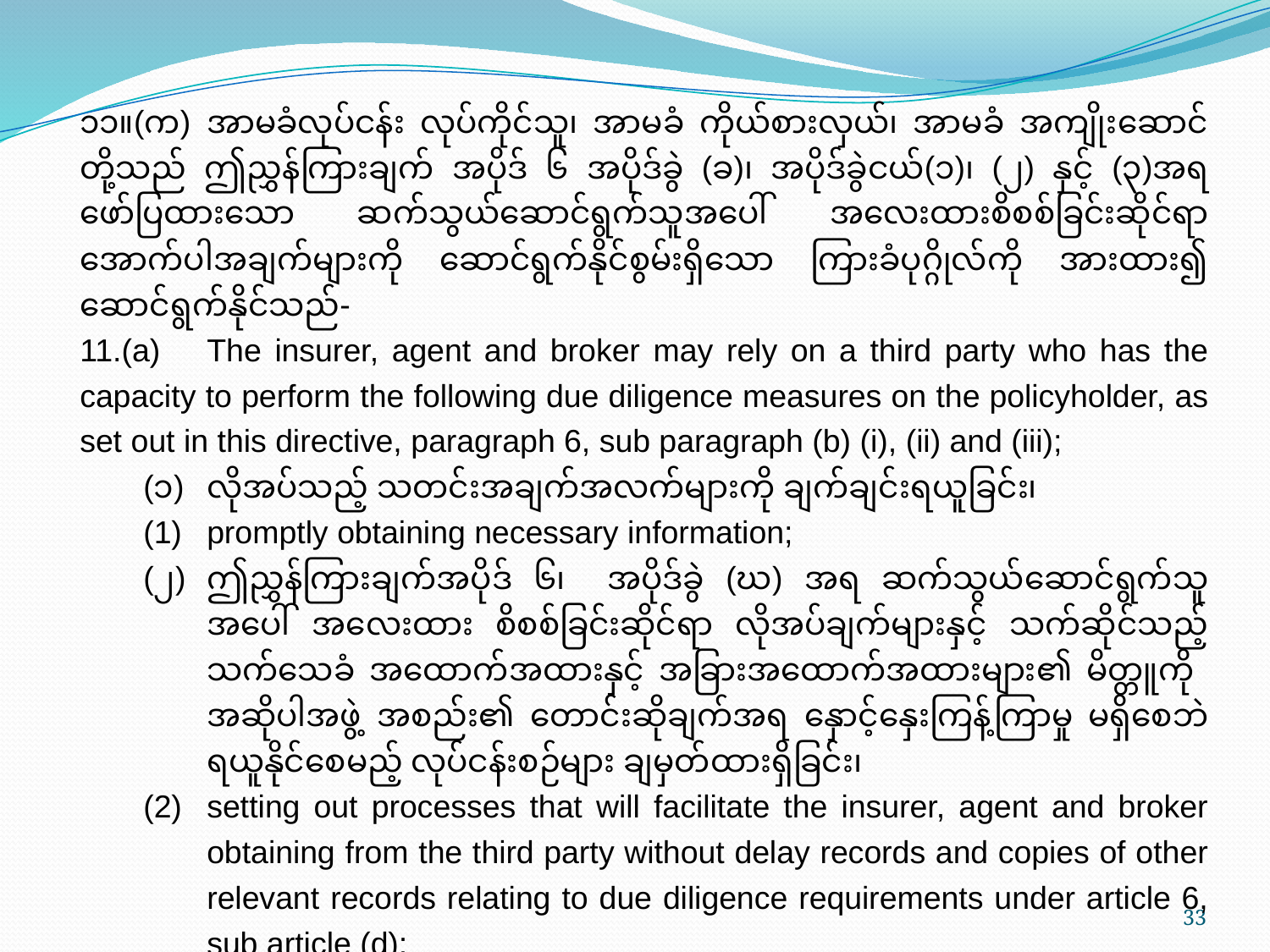

၁၁။(က)	အာမခံလုပ်ငန်း လုပ်ကိုင်သူ၊ အာမခံ ကိုယ်စားလှယ်၊ အာမခံ အကျိုးဆောင်တို့သည် ဤညွှန်ကြားချက် အပိုဒ် ၆ အပိုဒ်ခွဲ (ခ)၊ အပိုဒ်ခွဲငယ်(၁)၊ (၂) နှင့် (၃)အရ ဖော်ပြထားသော ဆက်သွယ်ဆောင်ရွက်သူအပေါ် အလေးထားစိစစ်ခြင်းဆိုင်ရာ အောက်ပါအချက်များကို ဆောင်ရွက်နိုင်စွမ်းရှိသော ကြားခံပုဂ္ဂိုလ်ကို အားထား၍ ဆောင်ရွက်နိုင်သည်-
11.(a)	The insurer, agent and broker may rely on a third party who has the capacity to perform the following due diligence measures on the policyholder, as set out in this directive, paragraph 6, sub paragraph (b) (i), (ii) and (iii);
(၁)	လိုအပ်သည့် သတင်းအချက်အလက်များကို ချက်ချင်းရယူခြင်း၊
(1)	promptly obtaining necessary information;
(၂)	ဤညွှန်ကြားချက်အပိုဒ် ၆၊  အပိုဒ်ခွဲ (ဃ) အရ ဆက်သွယ်ဆောင်ရွက်သူအပေါ် အလေးထား စိစစ်ခြင်းဆိုင်ရာ လိုအပ်ချက်များနှင့် သက်ဆိုင်သည့် သက်သေခံ အထောက်အထားနှင့် အခြားအထောက်အထားများ၏ မိတ္တူကို  အဆိုပါအဖွဲ့ အစည်း၏ တောင်းဆိုချက်အရ နှောင့်နှေးကြန့်ကြာမှု မရှိစေဘဲ ရယူနိုင်စေမည့် လုပ်ငန်းစဉ်များ ချမှတ်ထားရှိခြင်း၊
(2)	setting out processes that will facilitate the insurer, agent and broker obtaining from the third party without delay records and copies of other relevant records relating to due diligence requirements under article 6, sub article (d);
33